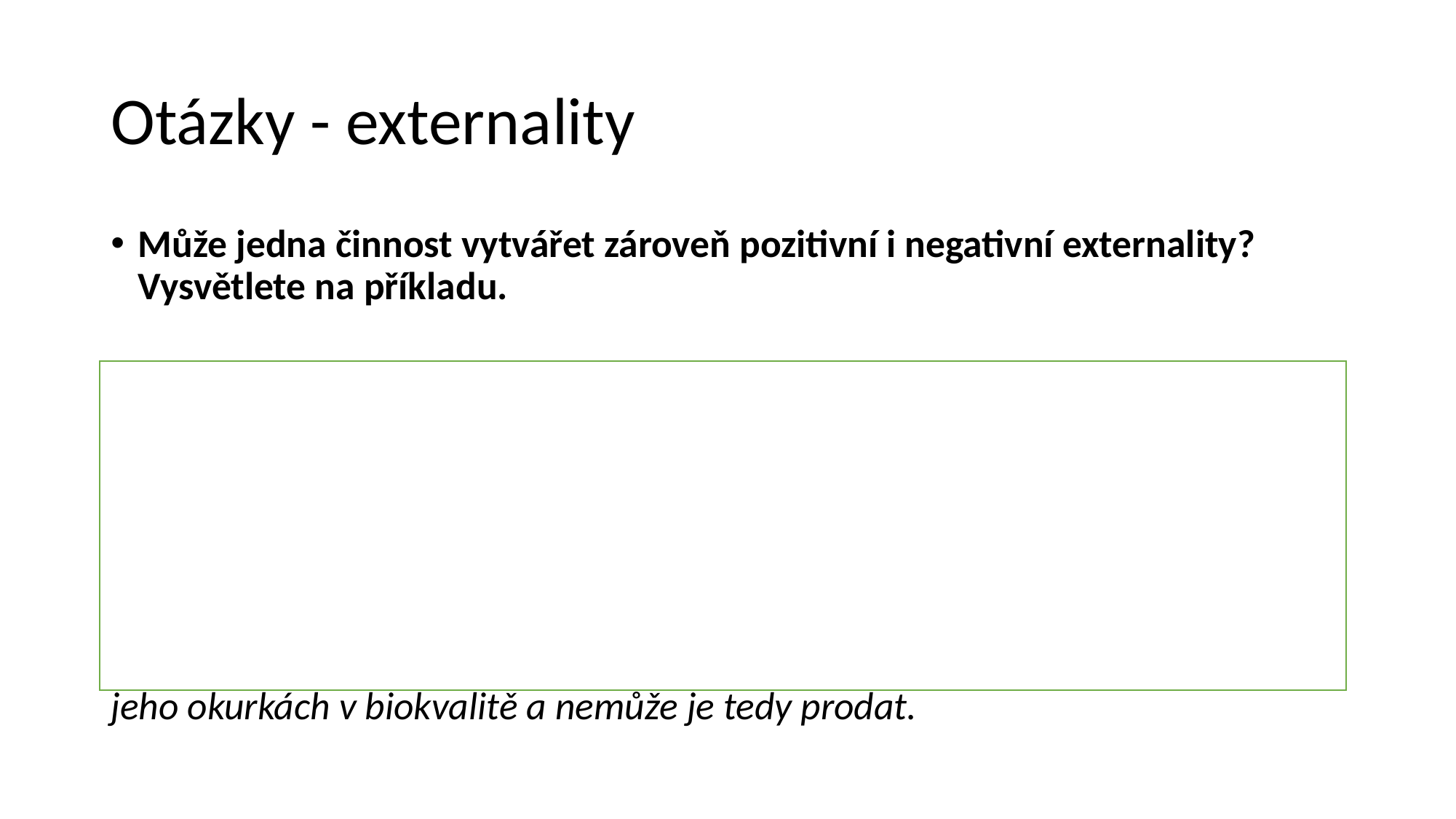

# Otázky - externality
Může jedna činnost vytvářet zároveň pozitivní i negativní externality? Vysvětlete na příkladu.

Pokud posloucháme nahlas hudbu, tak pokud lidé mají tuto hudbu rádi, tak se tím pro ně vytváří positivní externalita. Pokud však jim hlasitá hudba vadí, tak vytváříme negativní externalitu.
Pokud pěstujeme na zahradě okurky a postříkáme je proti hnilobě/plísni, tak se jedná o kladnou externalitu pro naše sousedy tím, že nešíříme plíseň. Pokud má však vedle nás soused ekofarmu zaměřenou na biokvalitu, tak vytváříme externalitu negativní, protože se mohou tyto ochranné prostředky objevit i na jeho okurkách v biokvalitě a nemůže je tedy prodat.